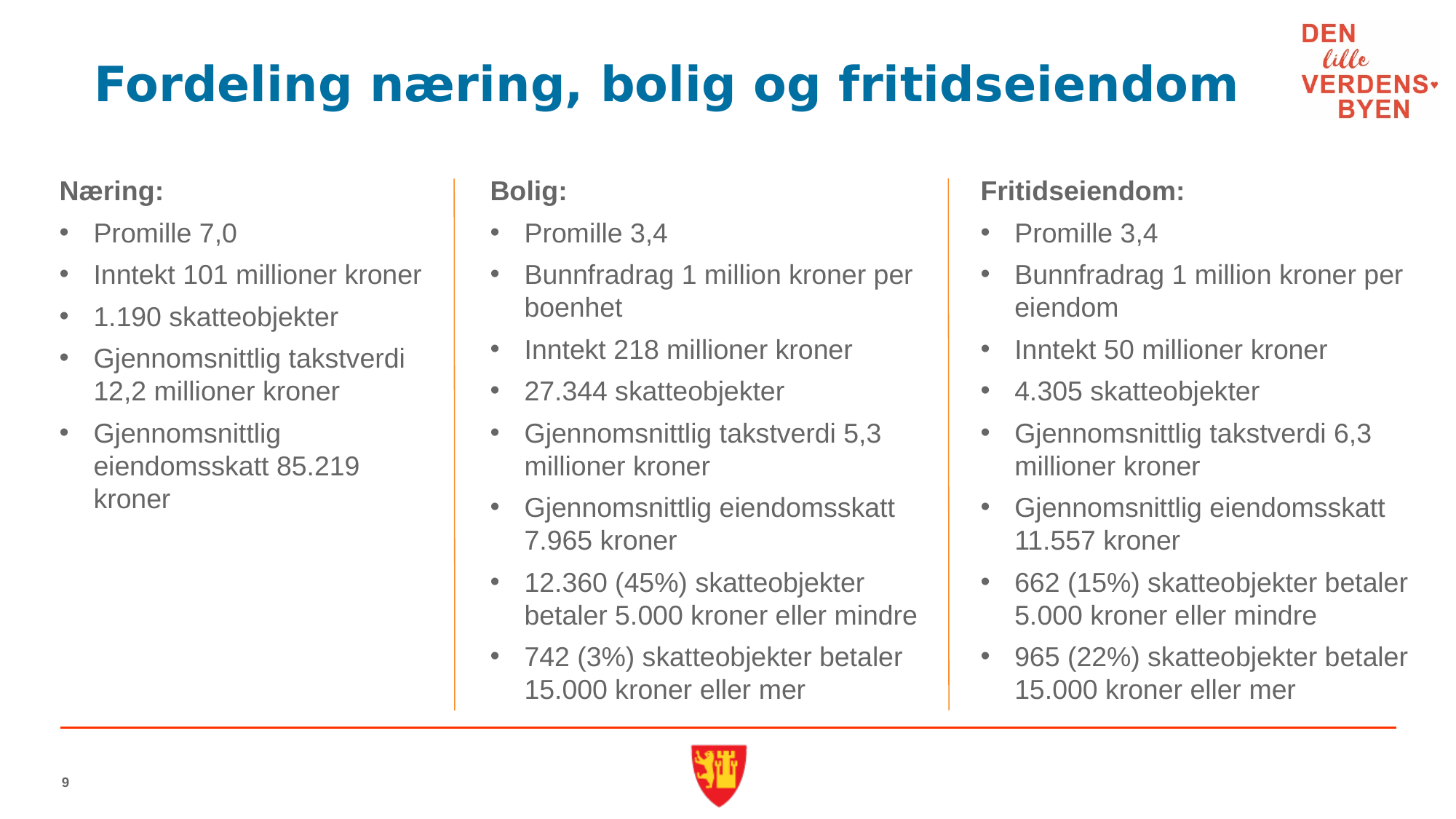

# Fordeling næring, bolig og fritidseiendom
Næring:
Promille 7,0
Inntekt 101 millioner kroner
1.190 skatteobjekter
Gjennomsnittlig takstverdi
12,2 millioner kroner
Gjennomsnittlig eiendomsskatt 85.219 kroner
Bolig:
Promille 3,4
Bunnfradrag 1 million kroner per boenhet
Inntekt 218 millioner kroner
27.344 skatteobjekter
Gjennomsnittlig takstverdi 5,3 millioner kroner
Gjennomsnittlig eiendomsskatt 7.965 kroner
12.360 (45%) skatteobjekter betaler 5.000 kroner eller mindre
742 (3%) skatteobjekter betaler 15.000 kroner eller mer
Fritidseiendom:
Promille 3,4
Bunnfradrag 1 million kroner per eiendom
Inntekt 50 millioner kroner
4.305 skatteobjekter
Gjennomsnittlig takstverdi 6,3 millioner kroner
Gjennomsnittlig eiendomsskatt 11.557 kroner
662 (15%) skatteobjekter betaler 5.000 kroner eller mindre
965 (22%) skatteobjekter betaler 15.000 kroner eller mer

9